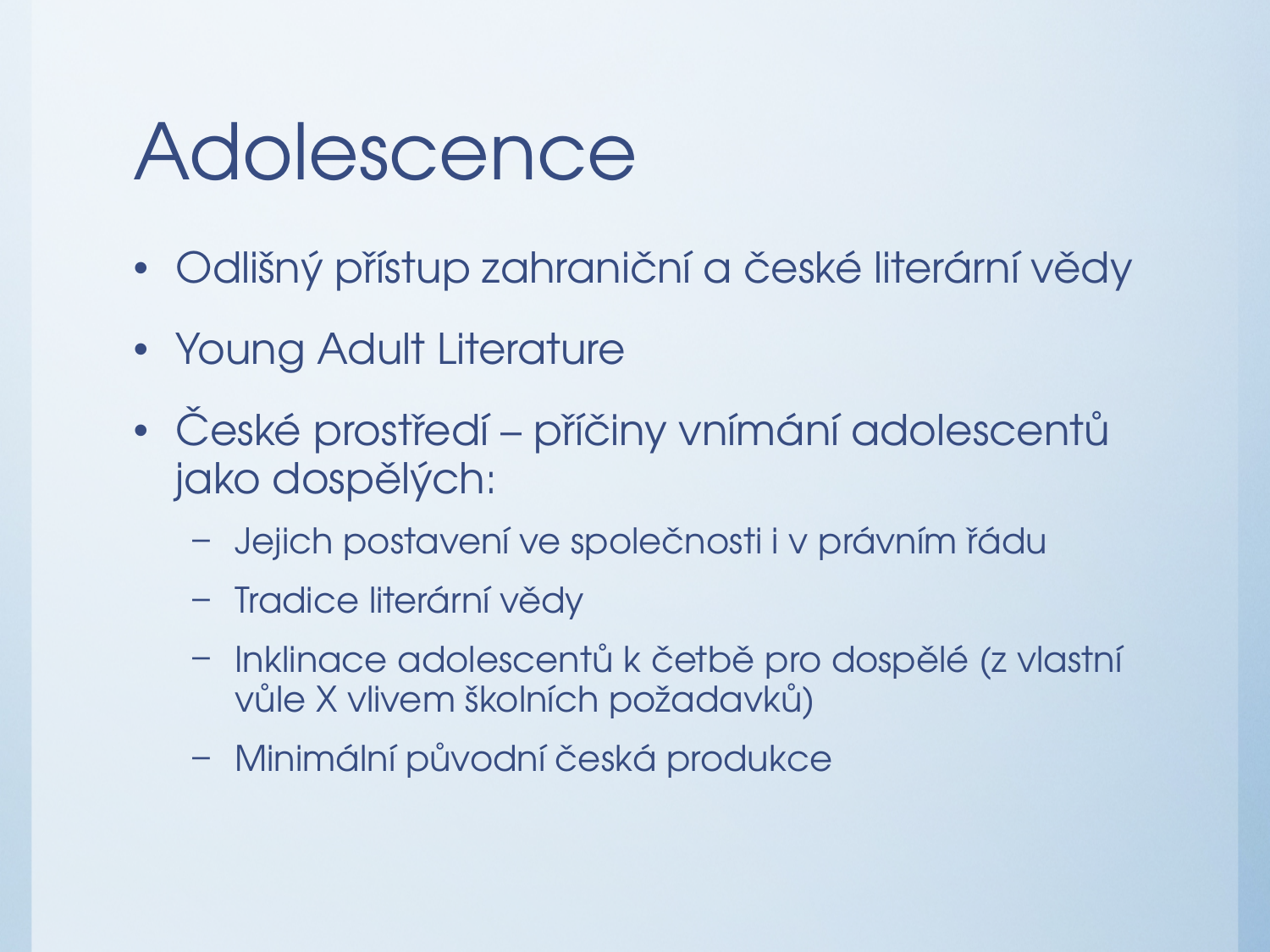

# Adolescence
Odlišný přístup zahraniční a české literární vědy
Young Adult Literature
České prostředí – příčiny vnímání adolescentů jako dospělých:
Jejich postavení ve společnosti i v právním řádu
Tradice literární vědy
Inklinace adolescentů k četbě pro dospělé (z vlastní vůle X vlivem školních požadavků)
Minimální původní česká produkce